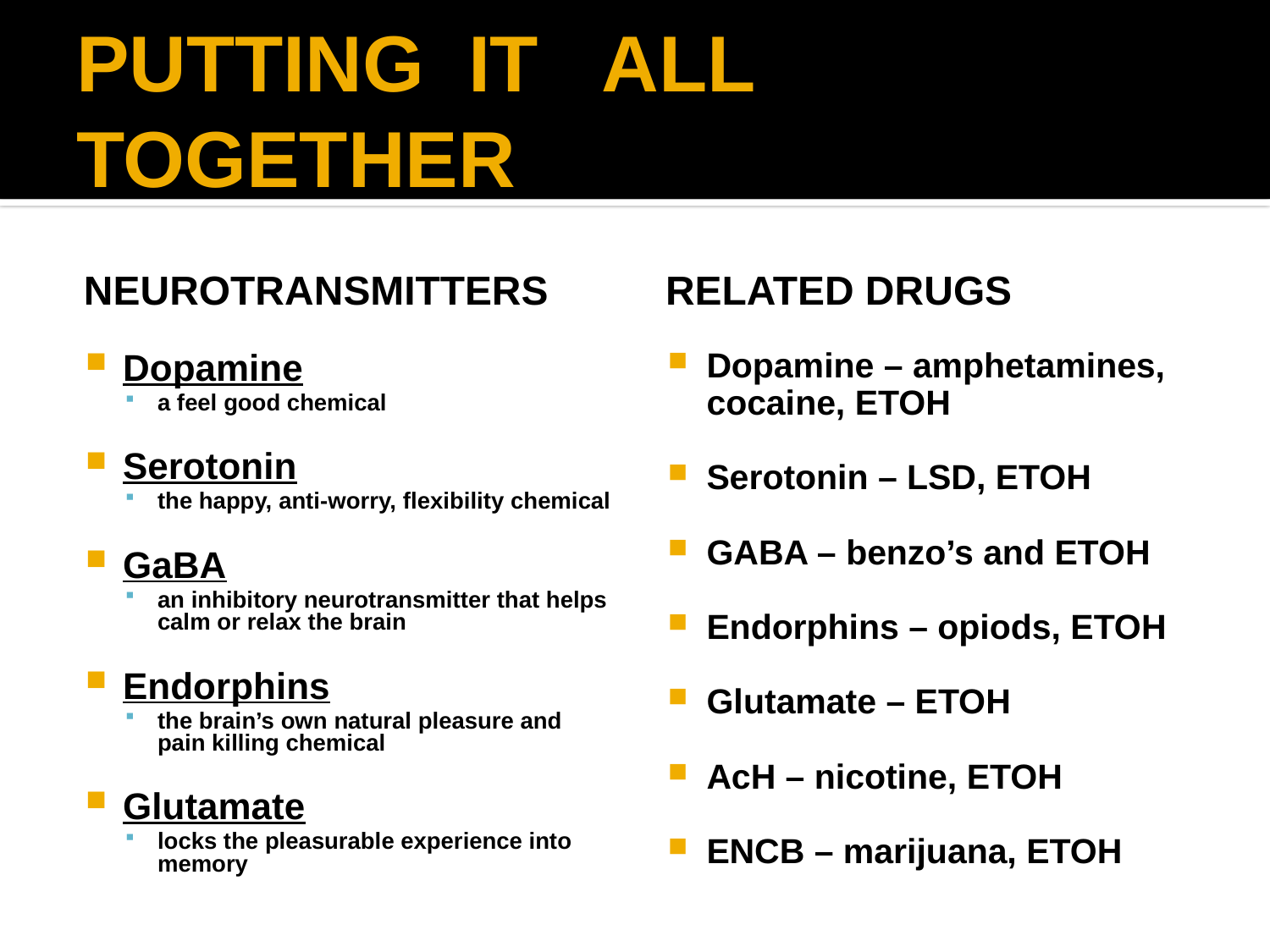

# PUTTING  IT   ALL  TOGETHER
Neurotransmitters
RELATED DRUGS
Dopamine – amphetamines, cocaine, ETOH

Serotonin – LSD, ETOH

GABA – benzo’s and ETOH

Endorphins – opiods, ETOH

Glutamate – ETOH

AcH – nicotine, ETOH

ENCB – marijuana, ETOH

Dopamine
a feel good chemical

Serotonin
the happy, anti-worry, flexibility chemical

GaBA
an inhibitory neurotransmitter that helps calm or relax the brain

Endorphins
the brain’s own natural pleasure and pain killing chemical

Glutamate
locks the pleasurable experience into memory